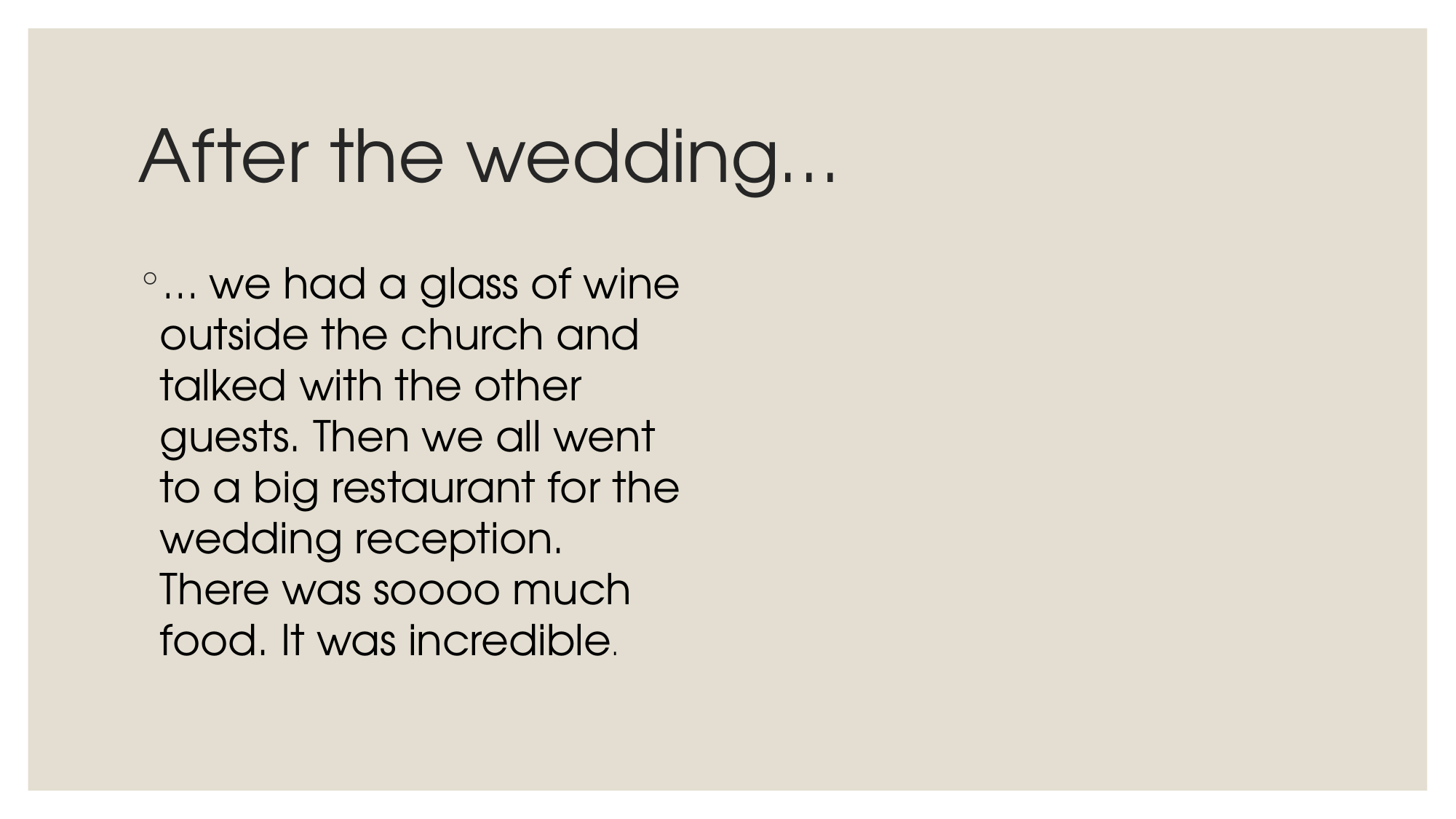

# After the wedding…
… we had a glass of wine outside the church and talked with the other guests. Then we all went to a big restaurant for the wedding reception. There was soooo much food. It was incredible.